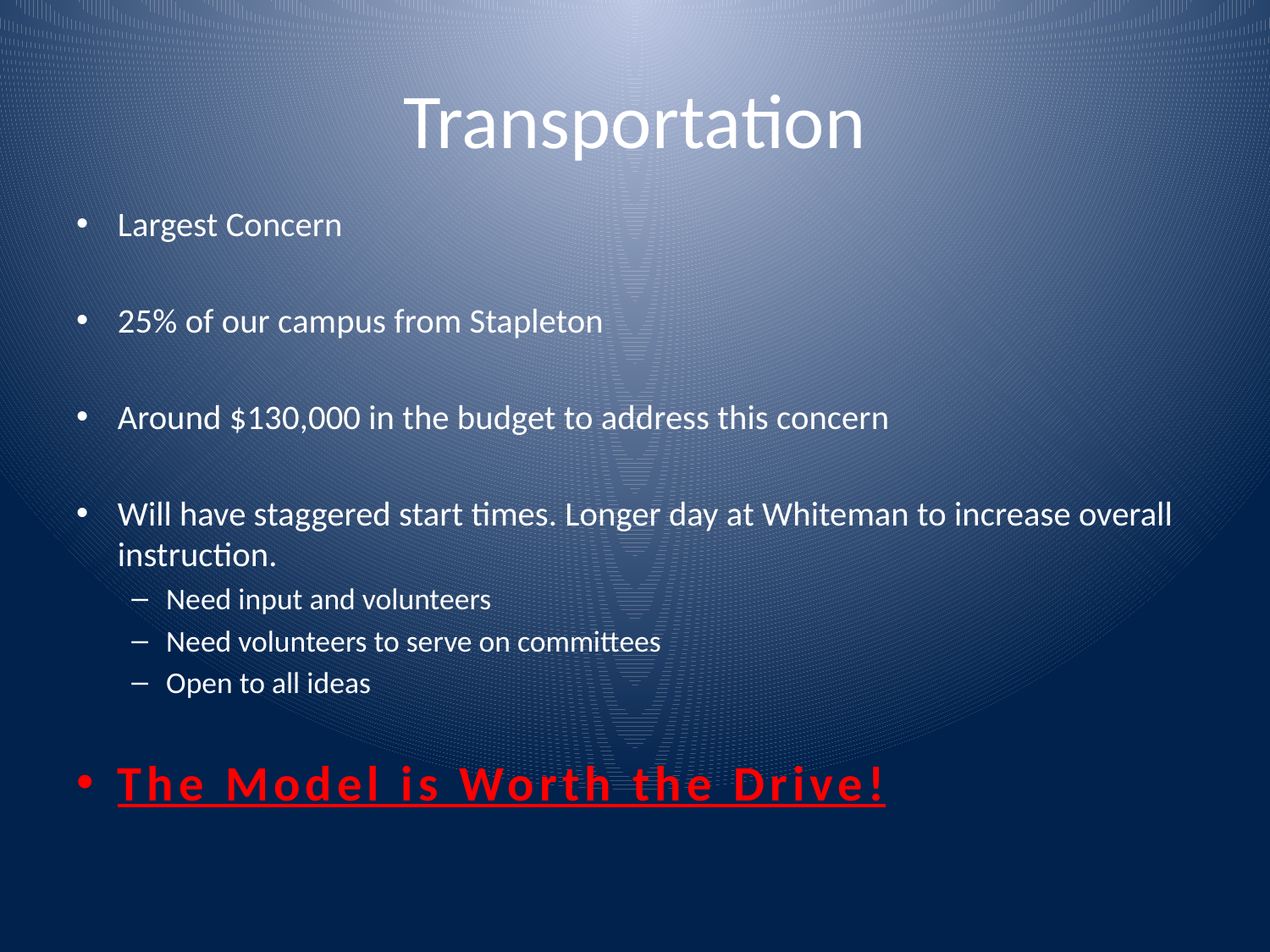

# Transportation
Largest Concern

25% of our campus from Stapleton

Around $130,000 in the budget to address this concern

Will have staggered start times. Longer day at Whiteman to increase overall instruction.
Need input and volunteers
Need volunteers to serve on committees
Open to all ideas

The Model is Worth the Drive!